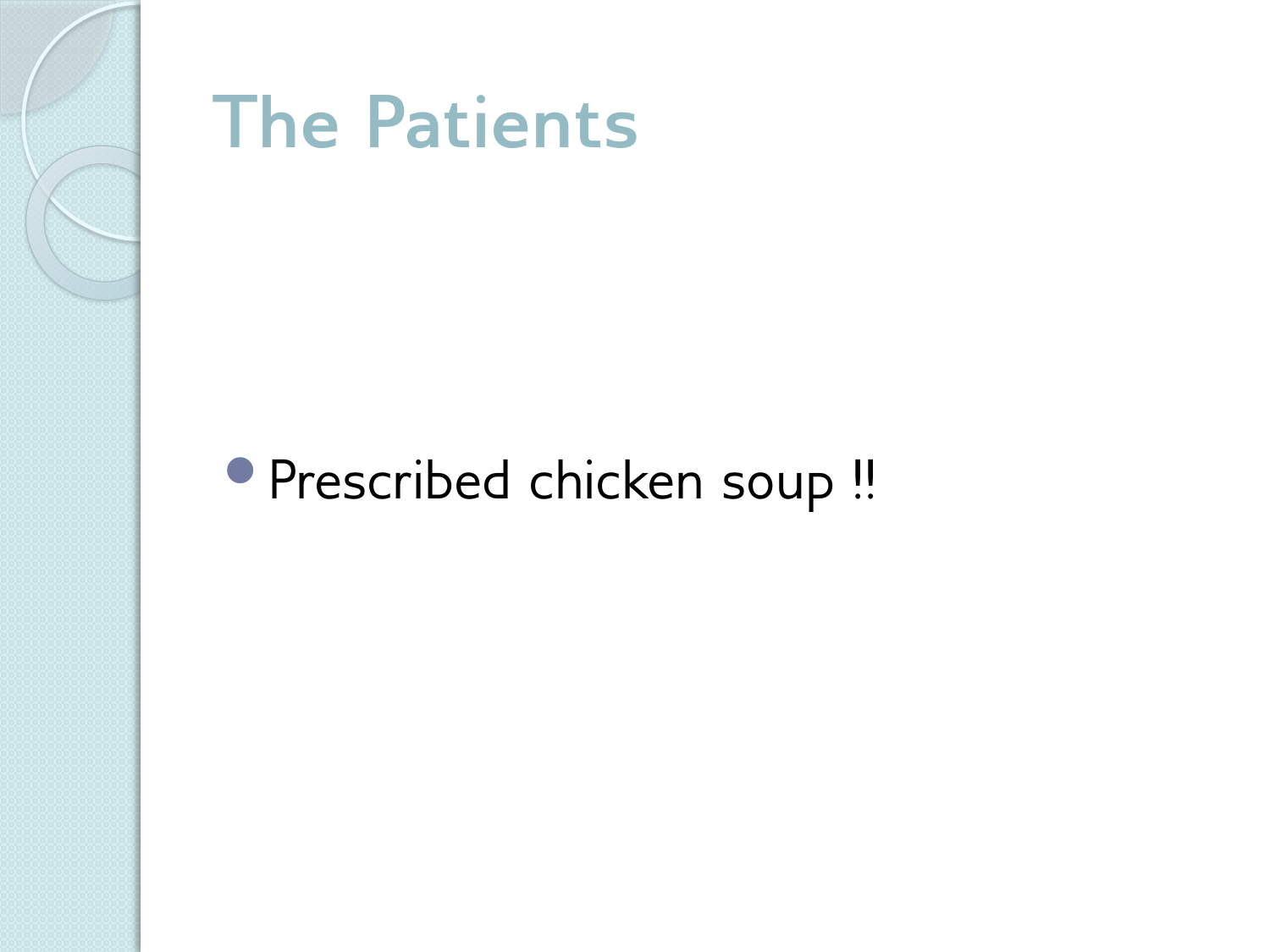

# The Patients

Prescribed chicken soup !!